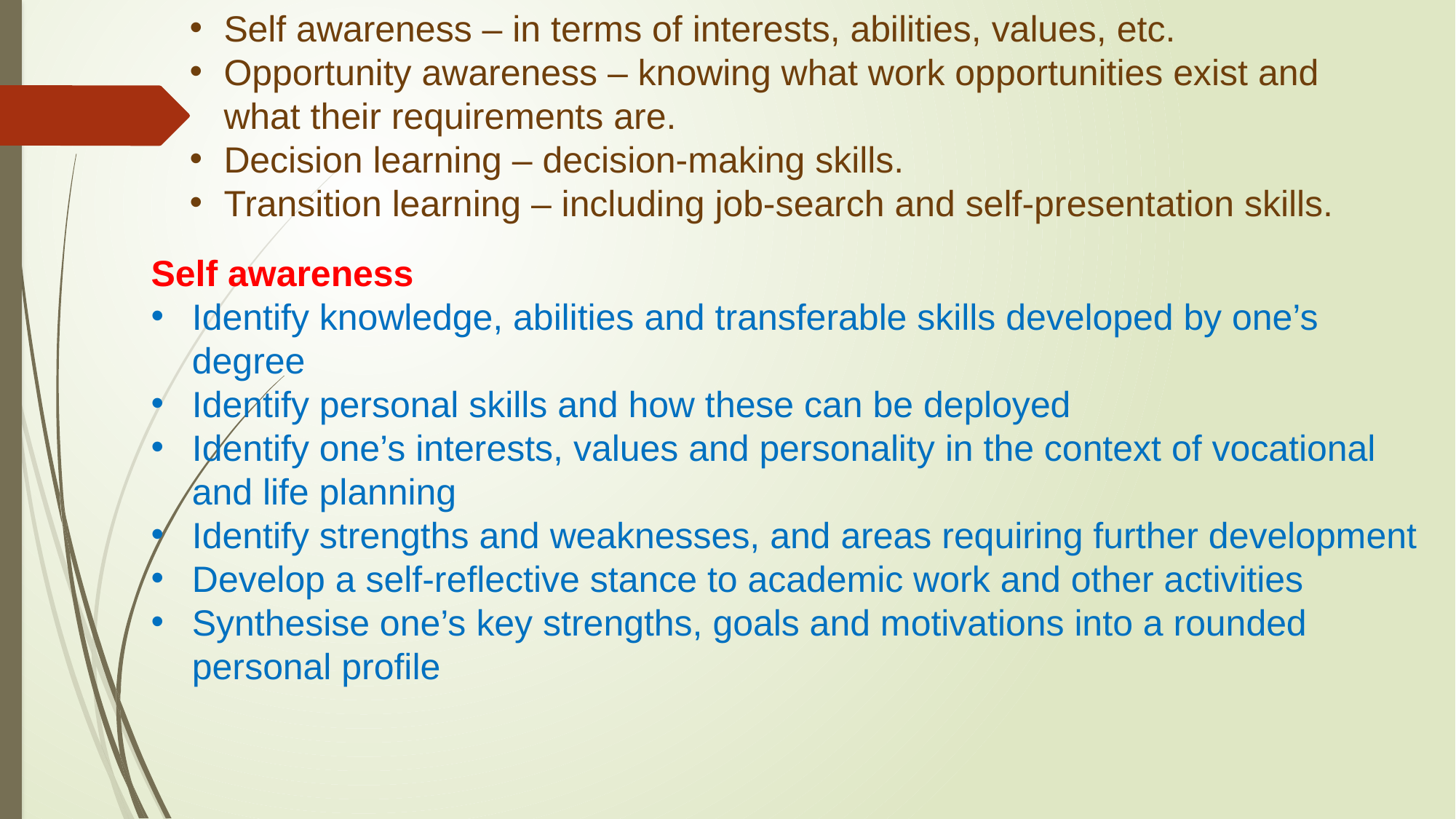

Self awareness – in terms of interests, abilities, values, etc.
Opportunity awareness – knowing what work opportunities exist and what their requirements are.
Decision learning – decision-making skills.
Transition learning – including job-search and self-presentation skills.
Self awareness
Identify knowledge, abilities and transferable skills developed by one’s degree
Identify personal skills and how these can be deployed
Identify one’s interests, values and personality in the context of vocational and life planning
Identify strengths and weaknesses, and areas requiring further development
Develop a self-reflective stance to academic work and other activities
Synthesise one’s key strengths, goals and motivations into a rounded personal profile